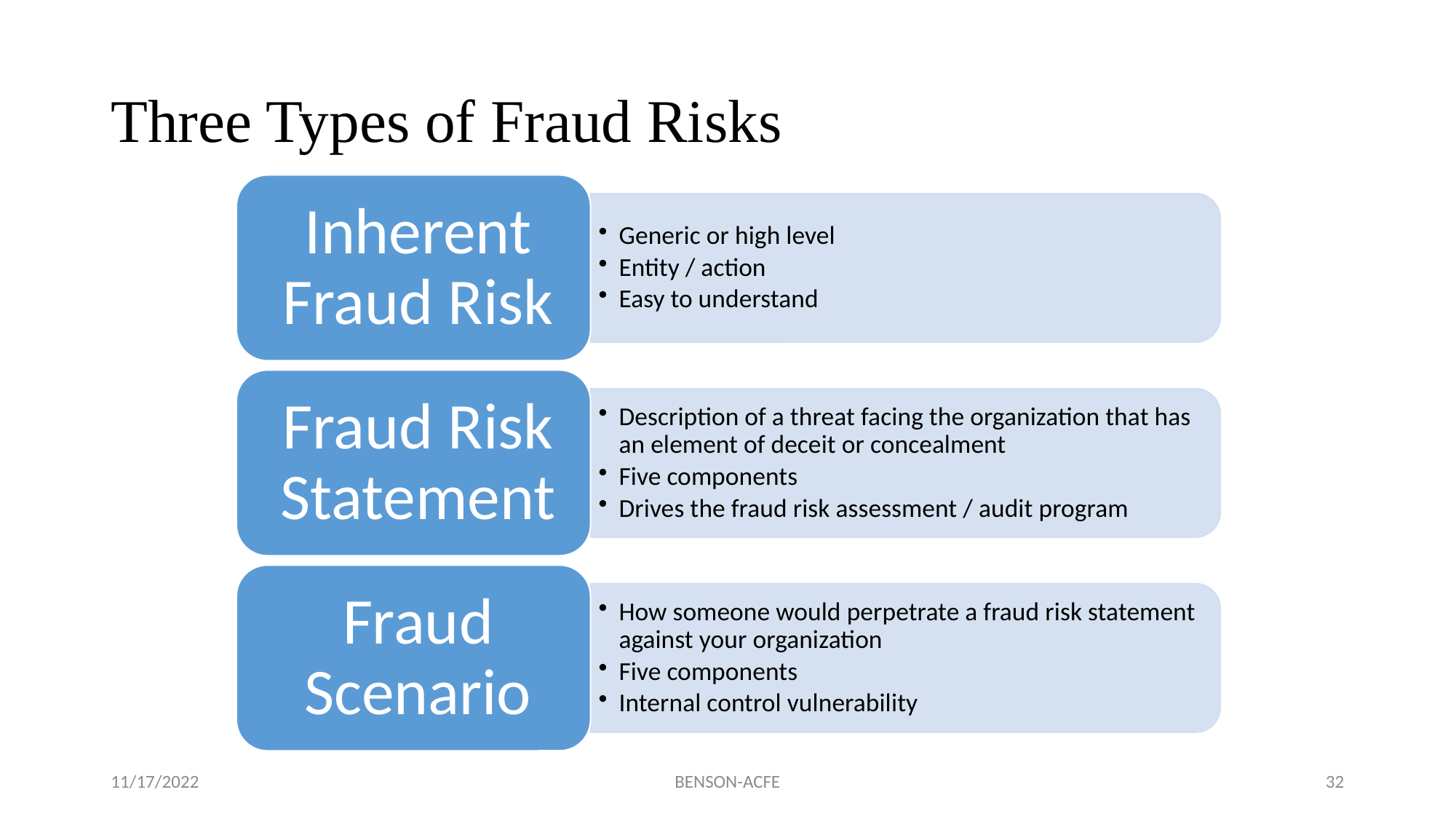

# Three Types of Fraud Risks
Generic or high level
Entity / action
Easy to understand
Inherent Fraud Risk
Description of a threat facing the organization that has an element of deceit or concealment
Five components
Drives the fraud risk assessment / audit program
Fraud Risk Statement
How someone would perpetrate a fraud risk statement against your organization
Five components
Internal control vulnerability
Fraud Scenario
11/17/2022
BENSON-ACFE
32